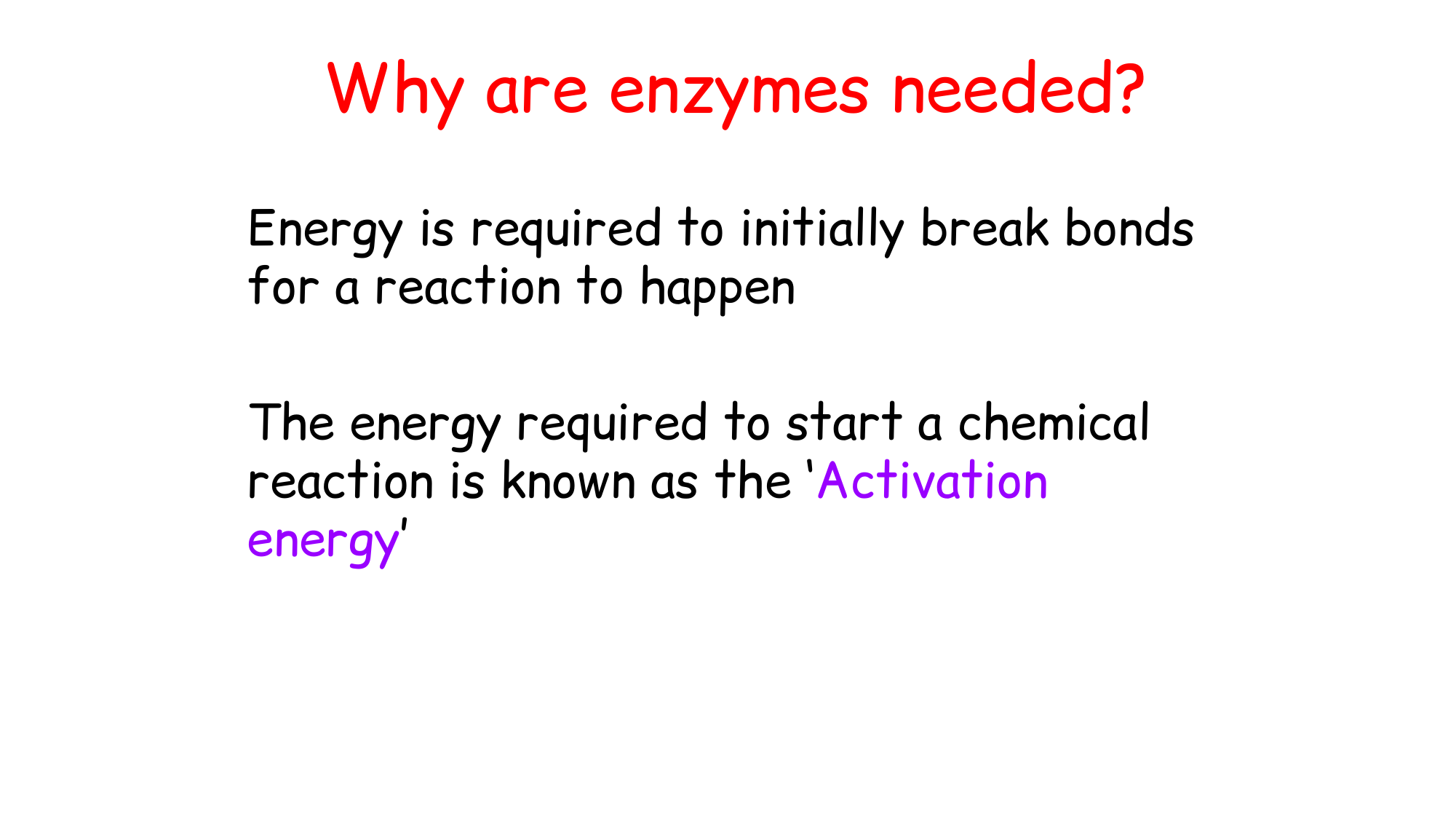

# Why are enzymes needed?
Energy is required to initially break bonds for a reaction to happen

The energy required to start a chemical reaction is known as the ‘Activation energy’